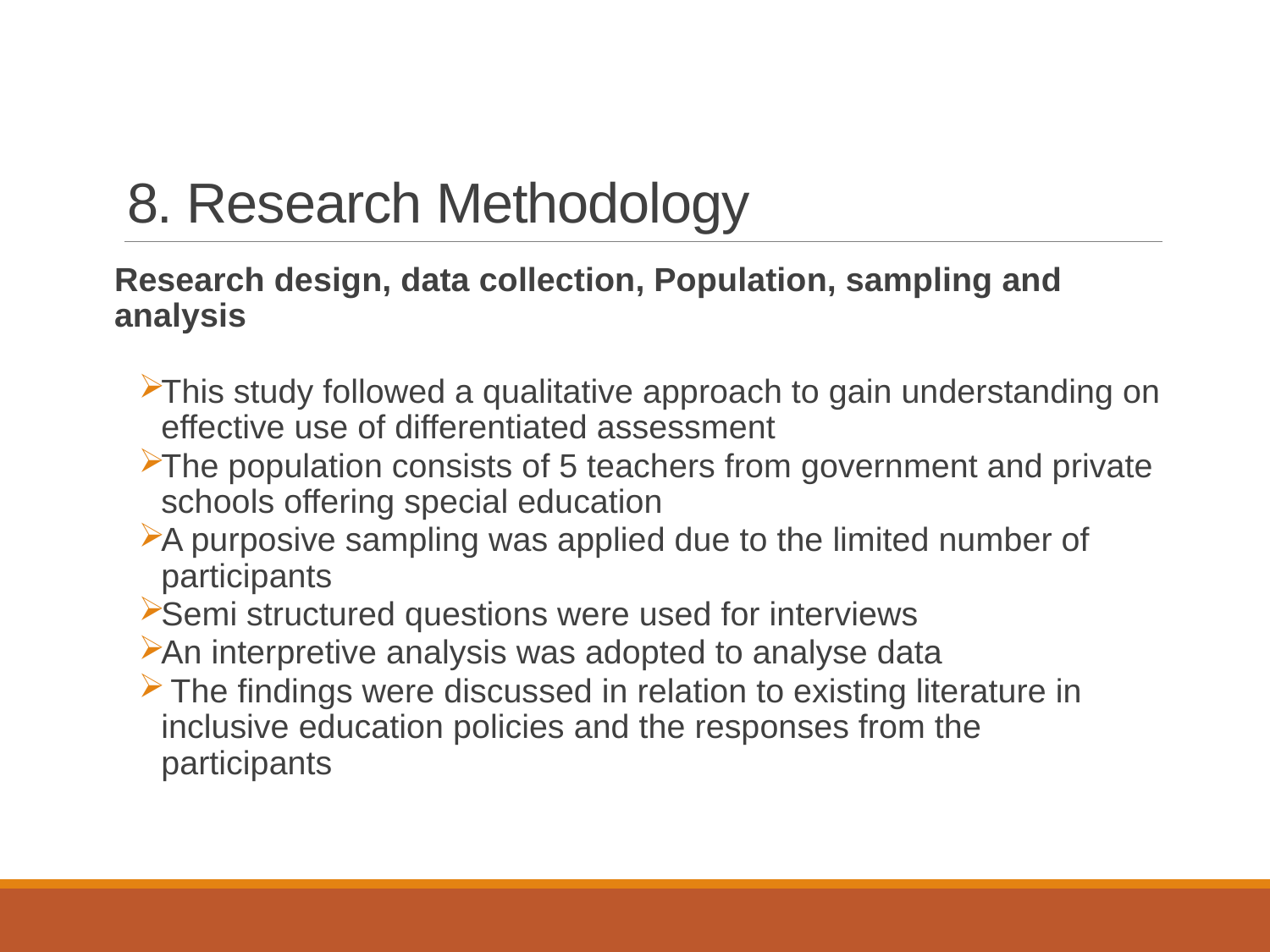

# 8. Research Methodology
Research design, data collection, Population, sampling and analysis

This study followed a qualitative approach to gain understanding on effective use of differentiated assessment
The population consists of 5 teachers from government and private schools offering special education
A purposive sampling was applied due to the limited number of participants
Semi structured questions were used for interviews
An interpretive analysis was adopted to analyse data
 The findings were discussed in relation to existing literature in inclusive education policies and the responses from the participants